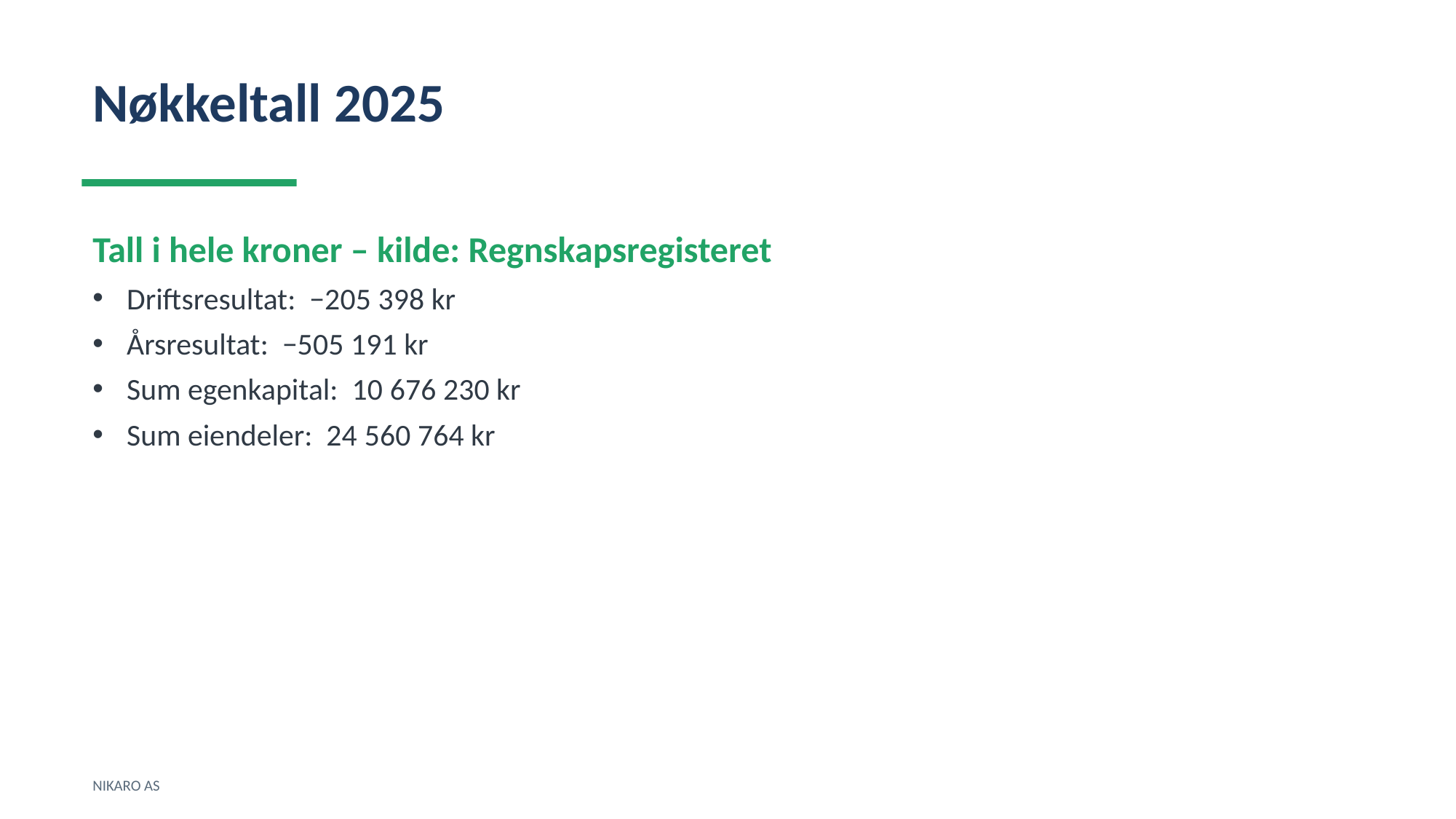

Nøkkeltall 2025

Tall i hele kroner – kilde: Regnskapsregisteret
Driftsresultat:  −205 398 kr
Årsresultat:  −505 191 kr
Sum egenkapital:  10 676 230 kr
Sum eiendeler:  24 560 764 kr
NIKARO AS